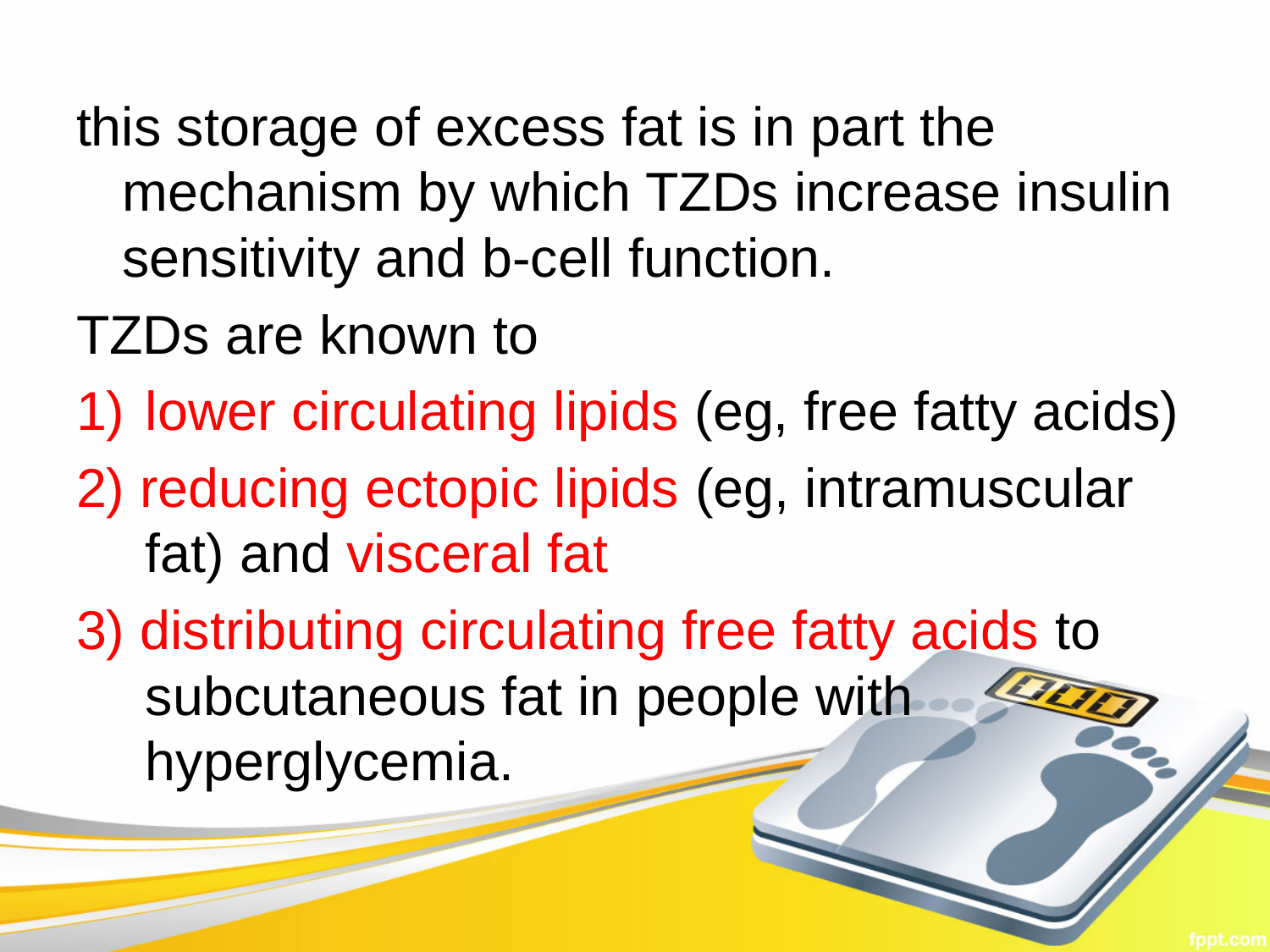

this storage of excess fat is in part the mechanism by which TZDs increase insulin sensitivity and b-cell function.
TZDs are known to
lower circulating lipids (eg, free fatty acids)
2) reducing ectopic lipids (eg, intramuscular fat) and visceral fat
3) distributing circulating free fatty acids to subcutaneous fat in people with hyperglycemia.